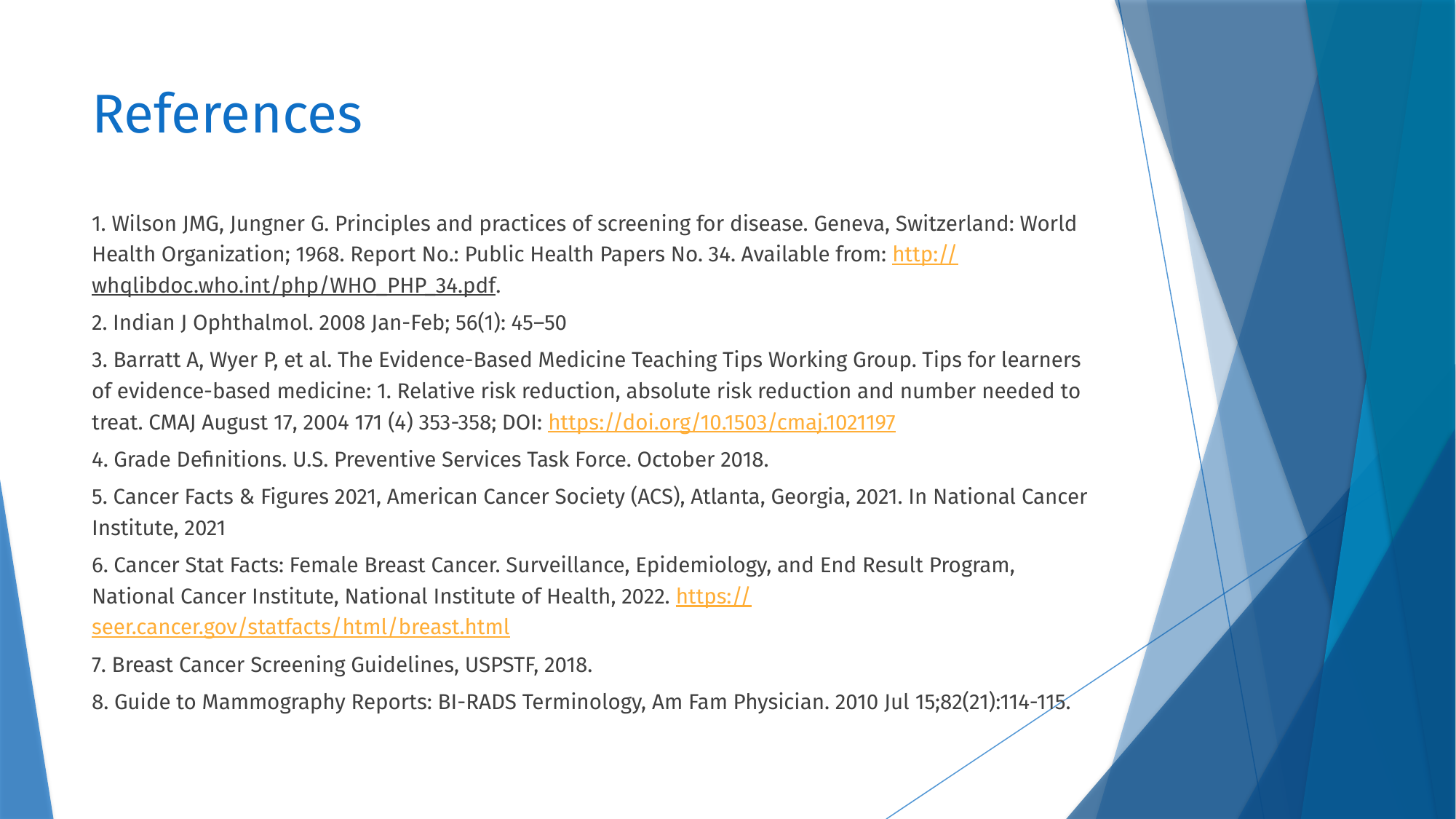

# References
1. Wilson JMG, Jungner G. Principles and practices of screening for disease. Geneva, Switzerland: World Health Organization; 1968. Report No.: Public Health Papers No. 34. Available from: http://whqlibdoc.who.int/php/WHO_PHP_34.pdf.
2. Indian J Ophthalmol. 2008 Jan-Feb; 56(1): 45–50
3. Barratt A, Wyer P, et al. The Evidence-Based Medicine Teaching Tips Working Group. Tips for learners of evidence-based medicine: 1. Relative risk reduction, absolute risk reduction and number needed to treat. CMAJ August 17, 2004 171 (4) 353-358; DOI: https://doi.org/10.1503/cmaj.1021197
4. Grade Definitions. U.S. Preventive Services Task Force. October 2018.
5. Cancer Facts & Figures 2021, American Cancer Society (ACS), Atlanta, Georgia, 2021. In National Cancer Institute, 2021
6. Cancer Stat Facts: Female Breast Cancer. Surveillance, Epidemiology, and End Result Program, National Cancer Institute, National Institute of Health, 2022. https://seer.cancer.gov/statfacts/html/breast.html
7. Breast Cancer Screening Guidelines, USPSTF, 2018.
8. Guide to Mammography Reports: BI-RADS Terminology, Am Fam Physician. 2010 Jul 15;82(21):114-115.